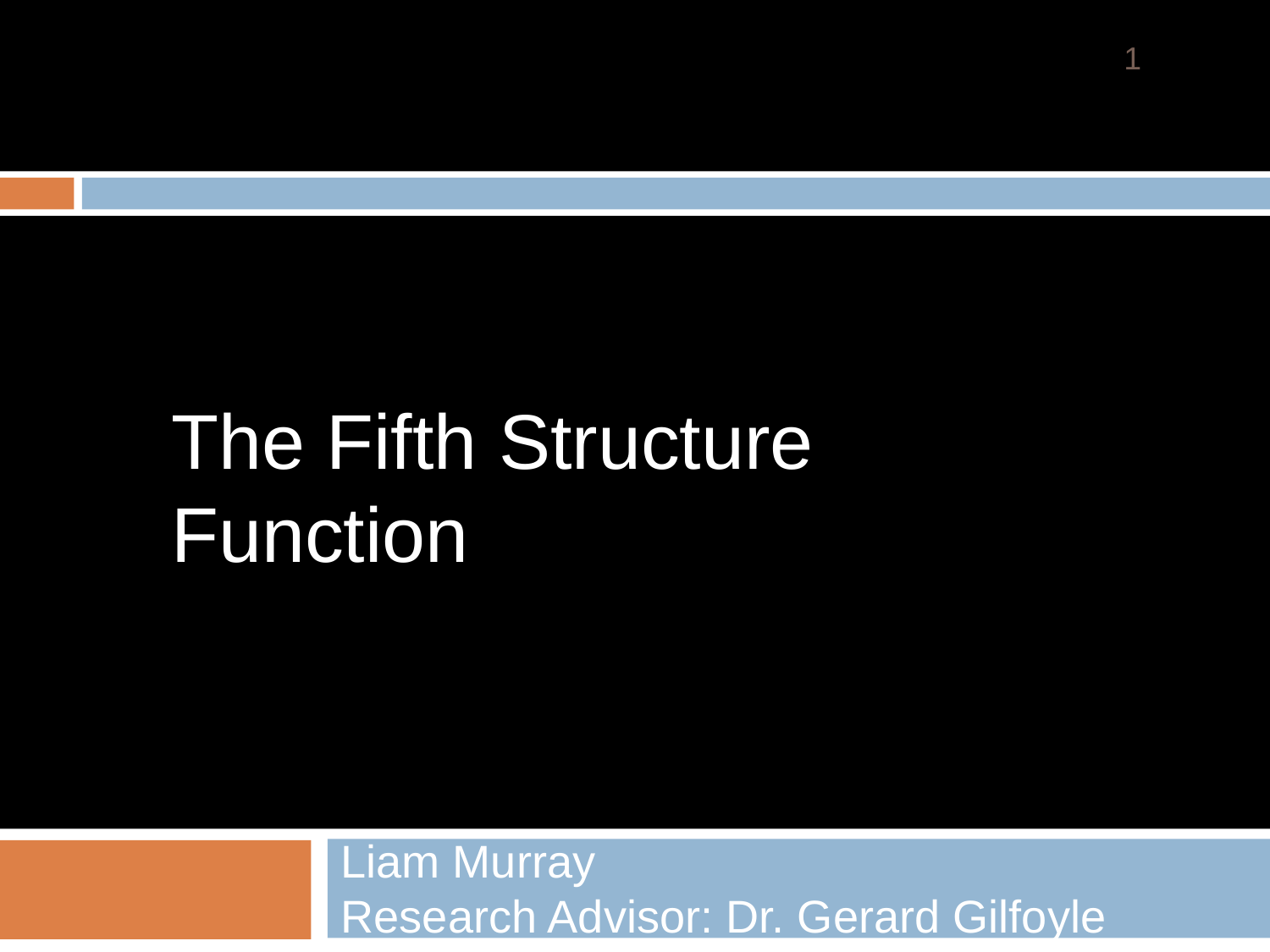

1

The Fifth Structure Function

Liam Murray
Research Advisor: Dr. Gerard Gilfoyle